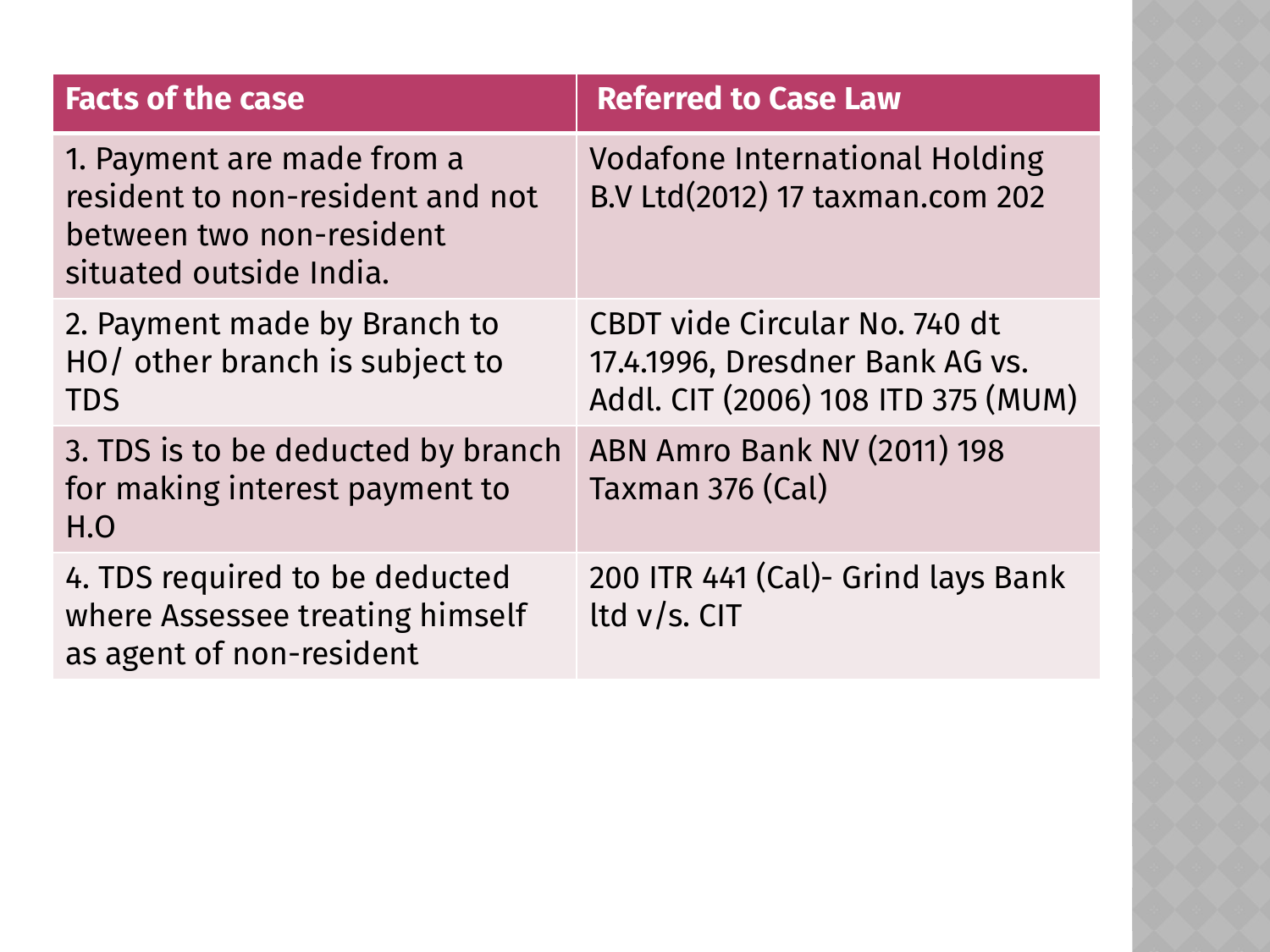

| Facts of the case | Referred to Case Law |
| --- | --- |
| 1. Payment are made from a resident to non-resident and not between two non-resident situated outside India. | Vodafone International Holding B.V Ltd(2012) 17 taxman.com 202 |
| 2. Payment made by Branch to HO/ other branch is subject to TDS | CBDT vide Circular No. 740 dt 17.4.1996, Dresdner Bank AG vs. Addl. CIT (2006) 108 ITD 375 (MUM) |
| 3. TDS is to be deducted by branch for making interest payment to H.O | ABN Amro Bank NV (2011) 198 Taxman 376 (Cal) |
| 4. TDS required to be deducted where Assessee treating himself as agent of non-resident | 200 ITR 441 (Cal)- Grind lays Bank ltd v/s. CIT |